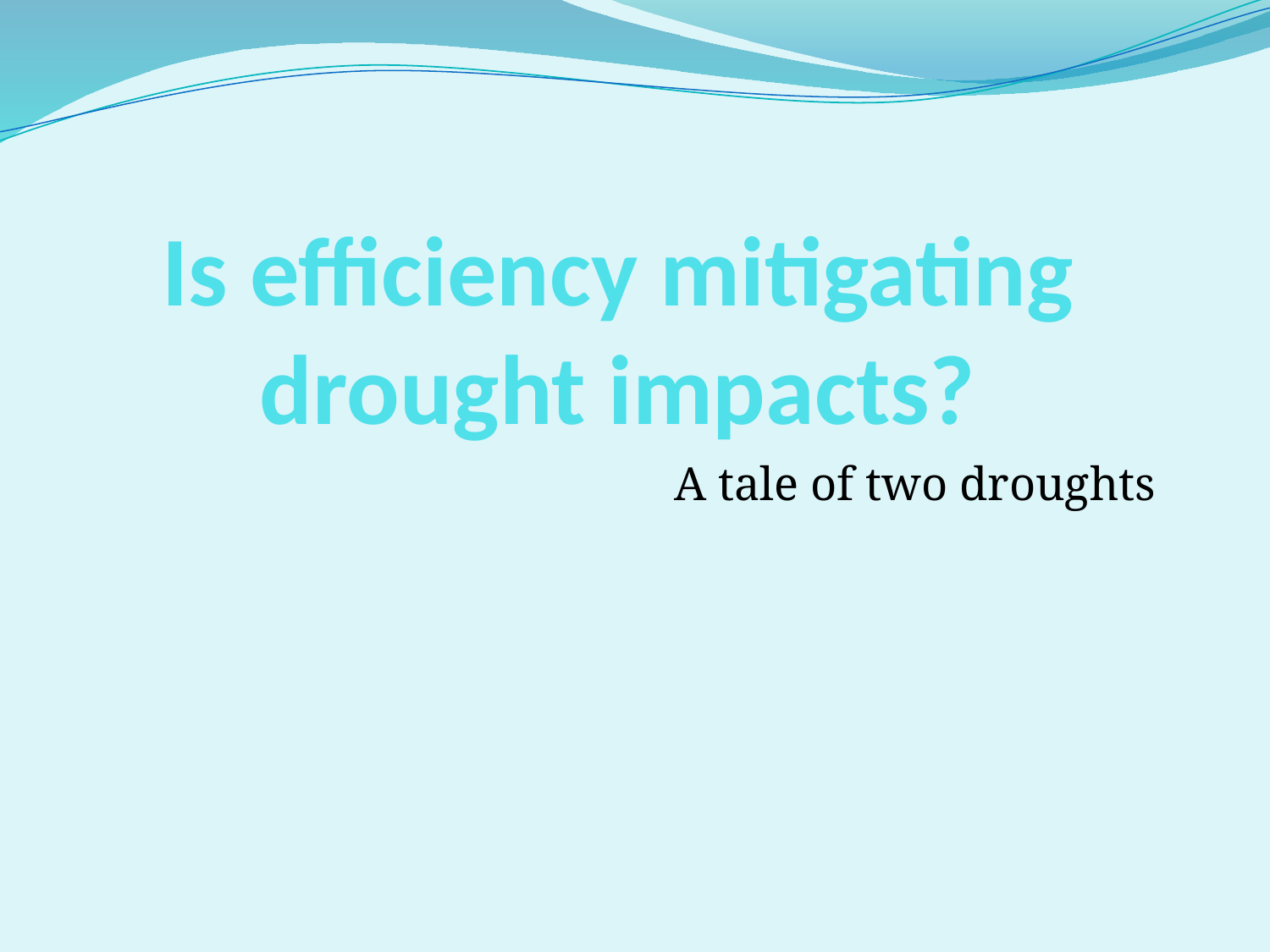

# Is efficiency mitigating drought impacts?
A tale of two droughts